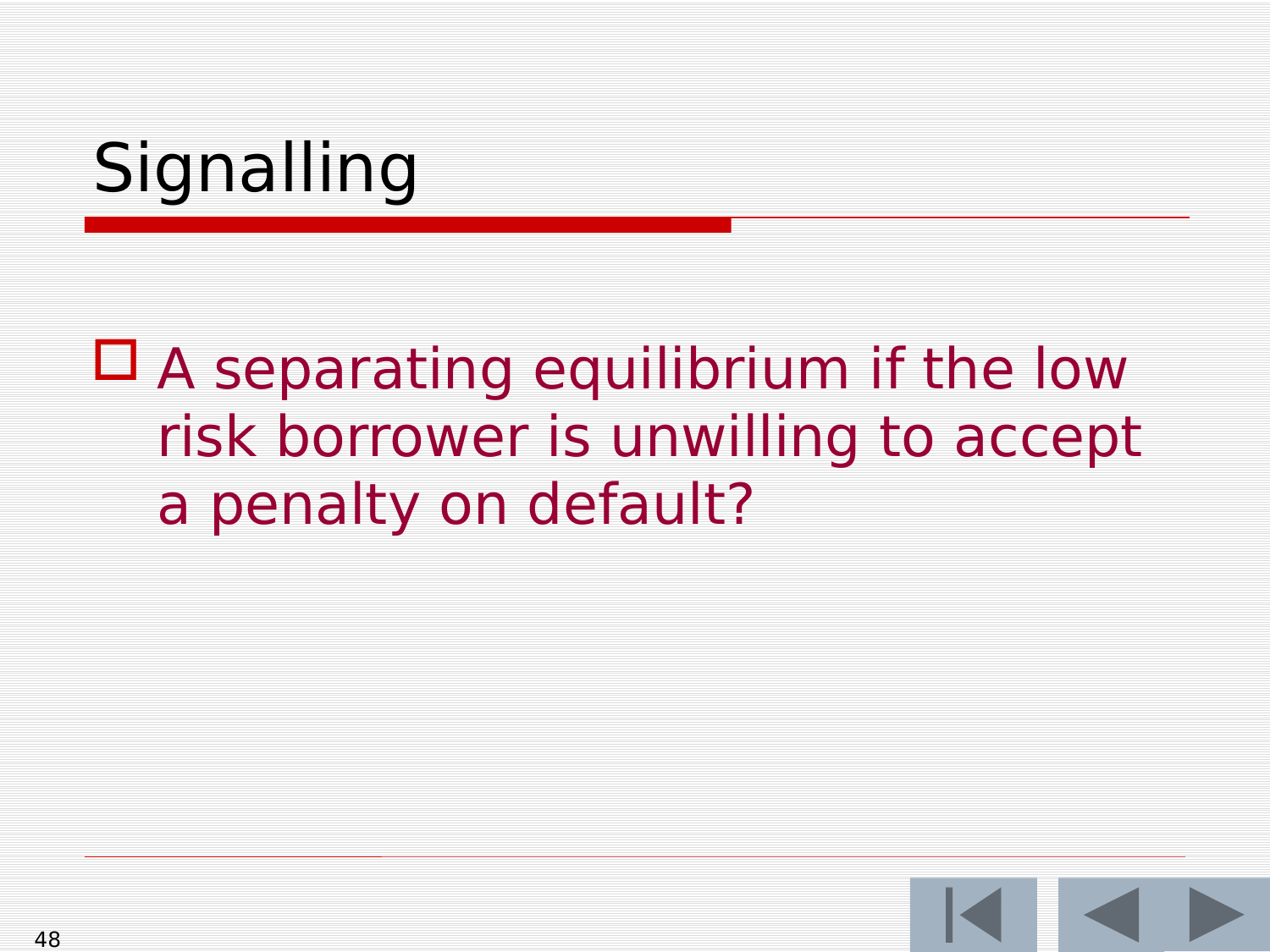

Signalling

A separating equilibrium if the low risk borrower is unwilling to accept a penalty on default?
48